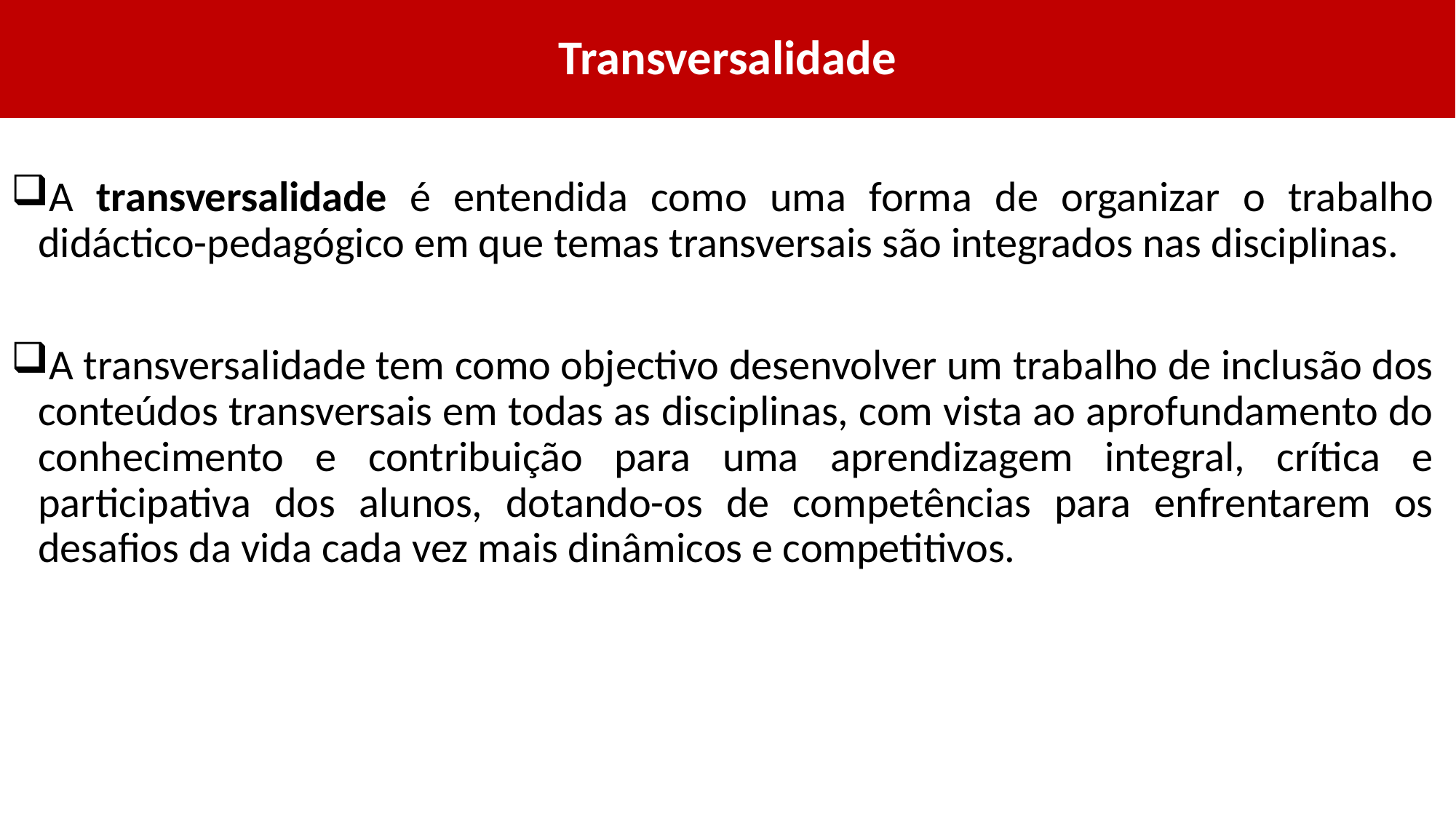

# Transversalidade

A transversalidade é entendida como uma forma de organizar o trabalho didáctico-pedagógico em que temas transversais são integrados nas disciplinas.

A transversalidade tem como objectivo desenvolver um trabalho de inclusão dos conteúdos transversais em todas as disciplinas, com vista ao aprofundamento do conhecimento e contribuição para uma aprendizagem integral, crítica e participativa dos alunos, dotando-os de competências para enfrentarem os desafios da vida cada vez mais dinâmicos e competitivos.